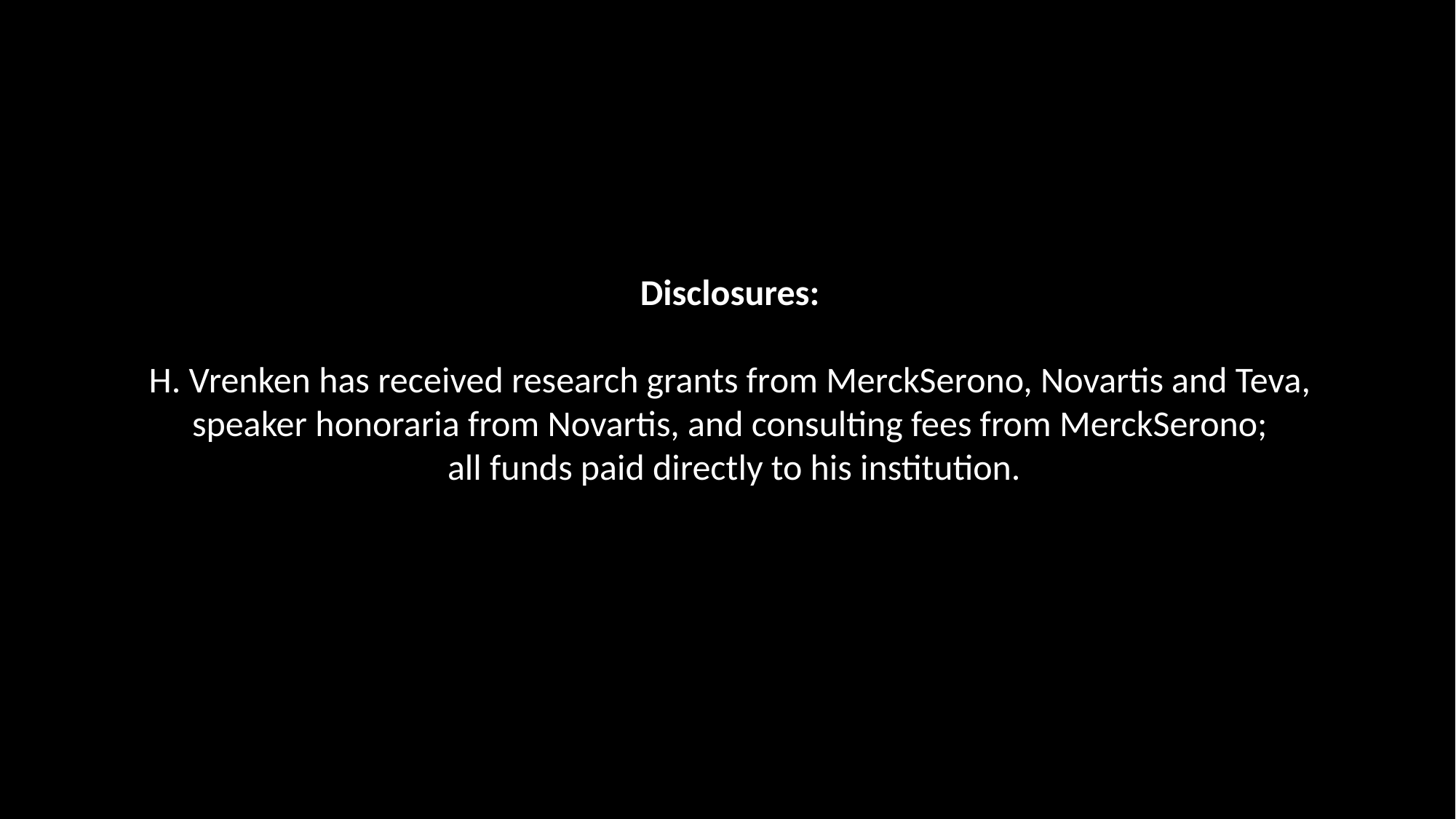

Disclosures:

H. Vrenken has received research grants from MerckSerono, Novartis and Teva,
speaker honoraria from Novartis, and consulting fees from MerckSerono;
all funds paid directly to his institution.